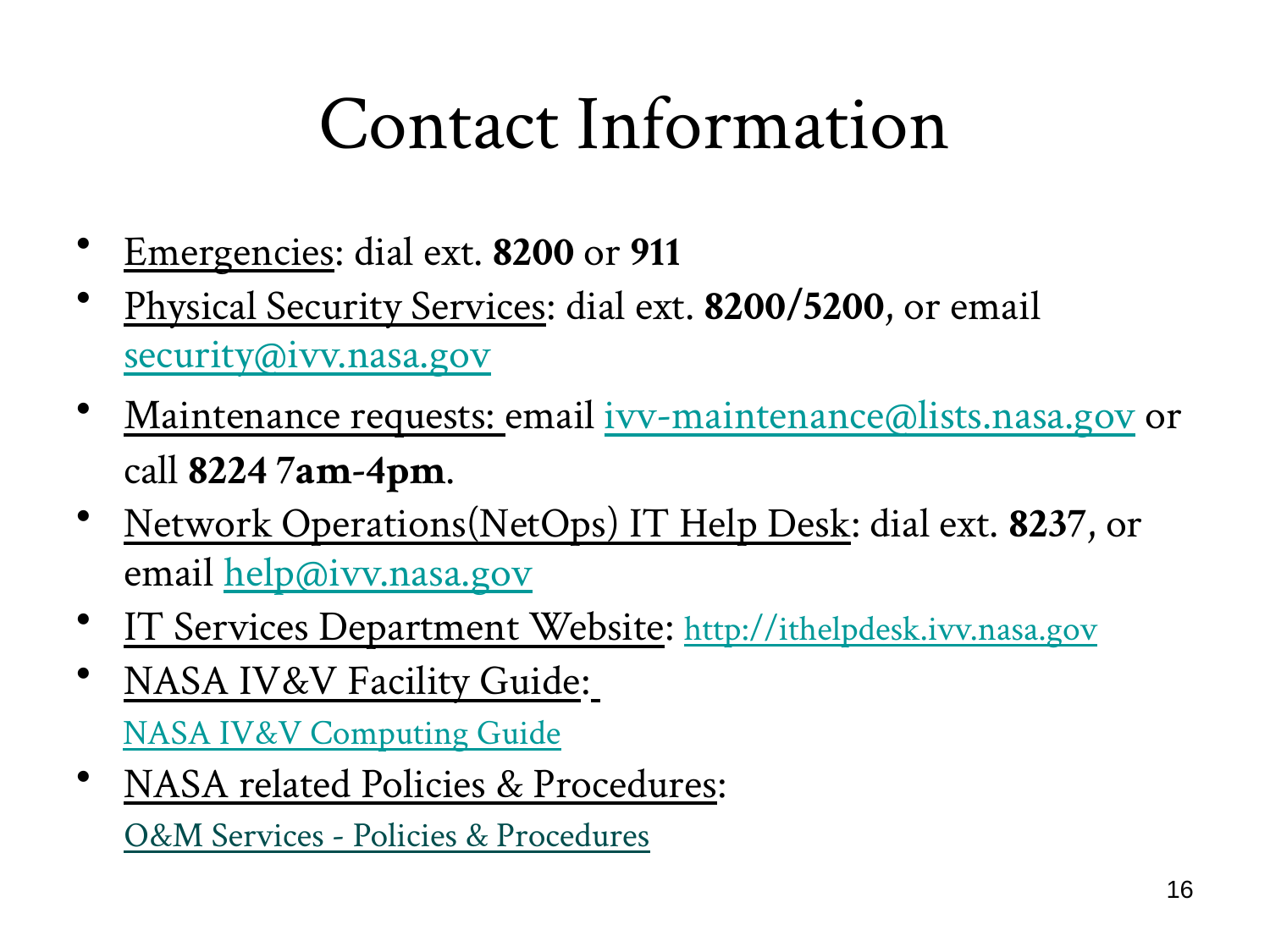

# Contact Information
Emergencies: dial ext. 8200 or 911
Physical Security Services: dial ext. 8200/5200, or email security@ivv.nasa.gov
Maintenance requests: email ivv-maintenance@lists.nasa.gov or call 8224 7am-4pm.
Network Operations(NetOps) IT Help Desk: dial ext. 8237, or email help@ivv.nasa.gov
IT Services Department Website: http://ithelpdesk.ivv.nasa.gov
NASA IV&V Facility Guide:
      NASA IV&V Computing Guide
NASA related Policies & Procedures:
O&M Services - Policies & Procedures

16